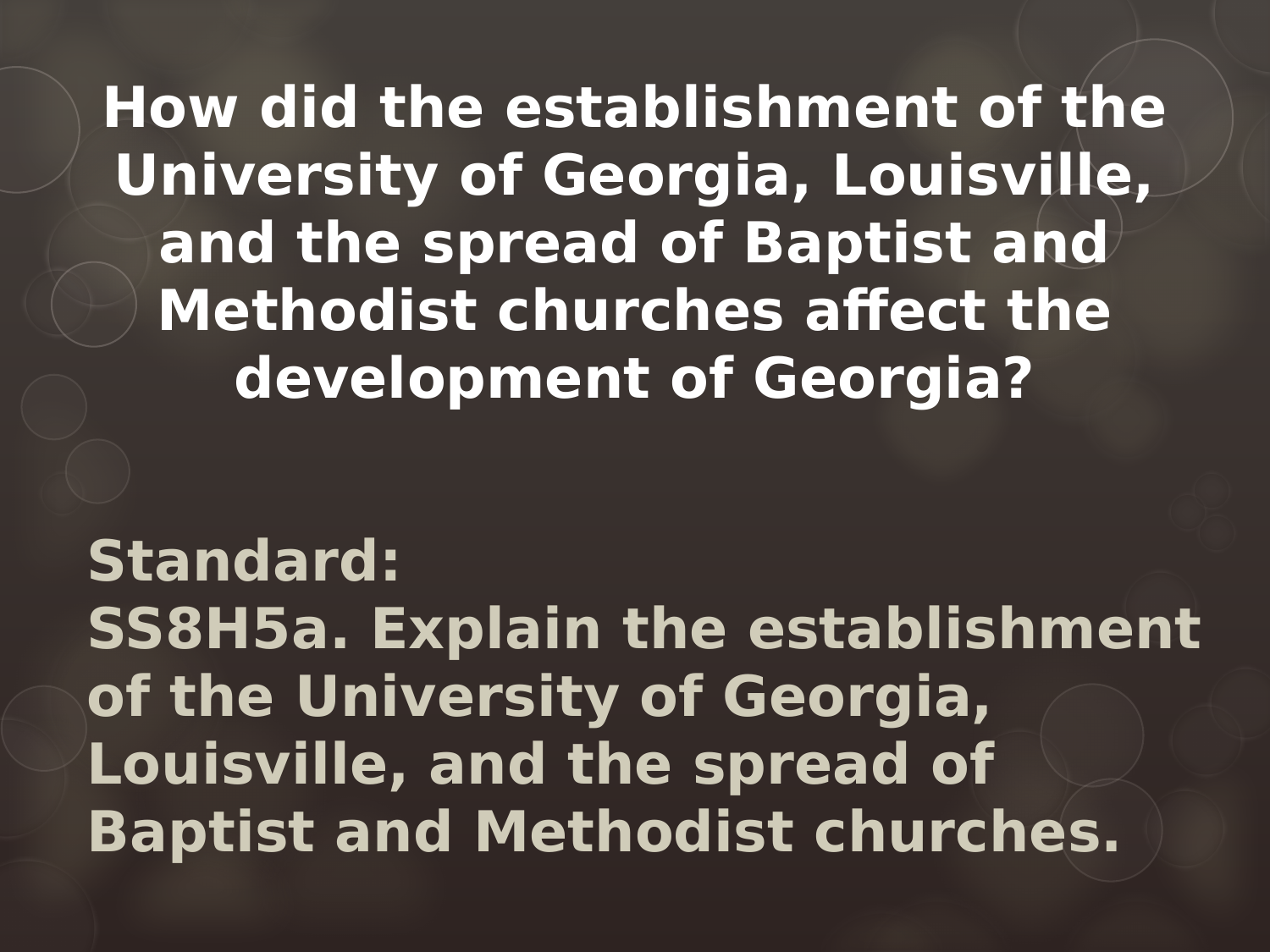

# How did the establishment of the University of Georgia, Louisville, and the spread of Baptist and Methodist churches affect the development of Georgia?
Standard:
SS8H5a. Explain the establishment of the University of Georgia, Louisville, and the spread of Baptist and Methodist churches.